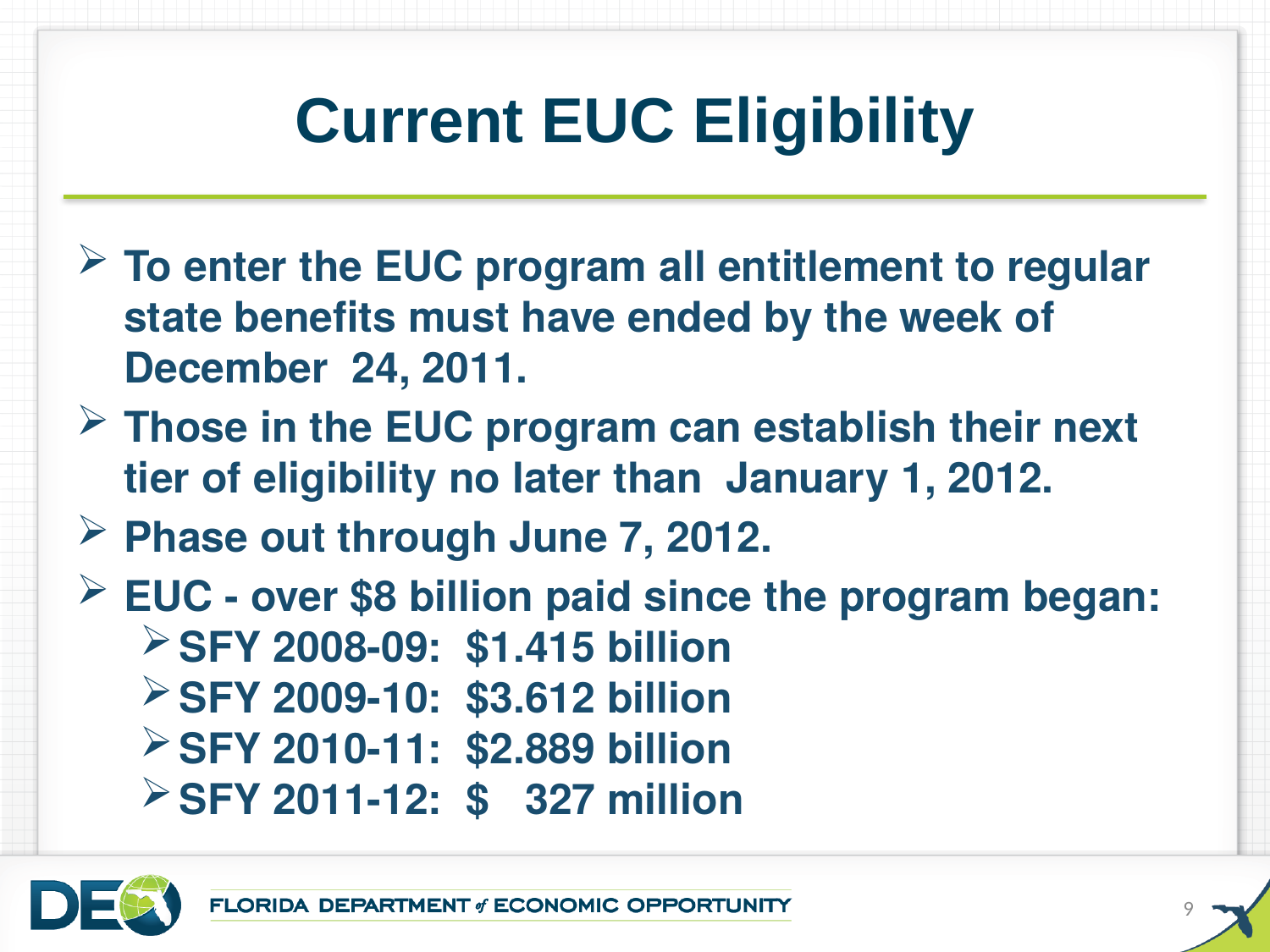

# Current EUC Eligibility
To enter the EUC program all entitlement to regular state benefits must have ended by the week of December  24, 2011.
Those in the EUC program can establish their next tier of eligibility no later than  January 1, 2012.
Phase out through June 7, 2012.
EUC - over $8 billion paid since the program began:
SFY 2008-09:  $1.415 billion
SFY 2009-10:  $3.612 billion
SFY 2010-11:  $2.889 billion
SFY 2011-12:  $   327 million

9